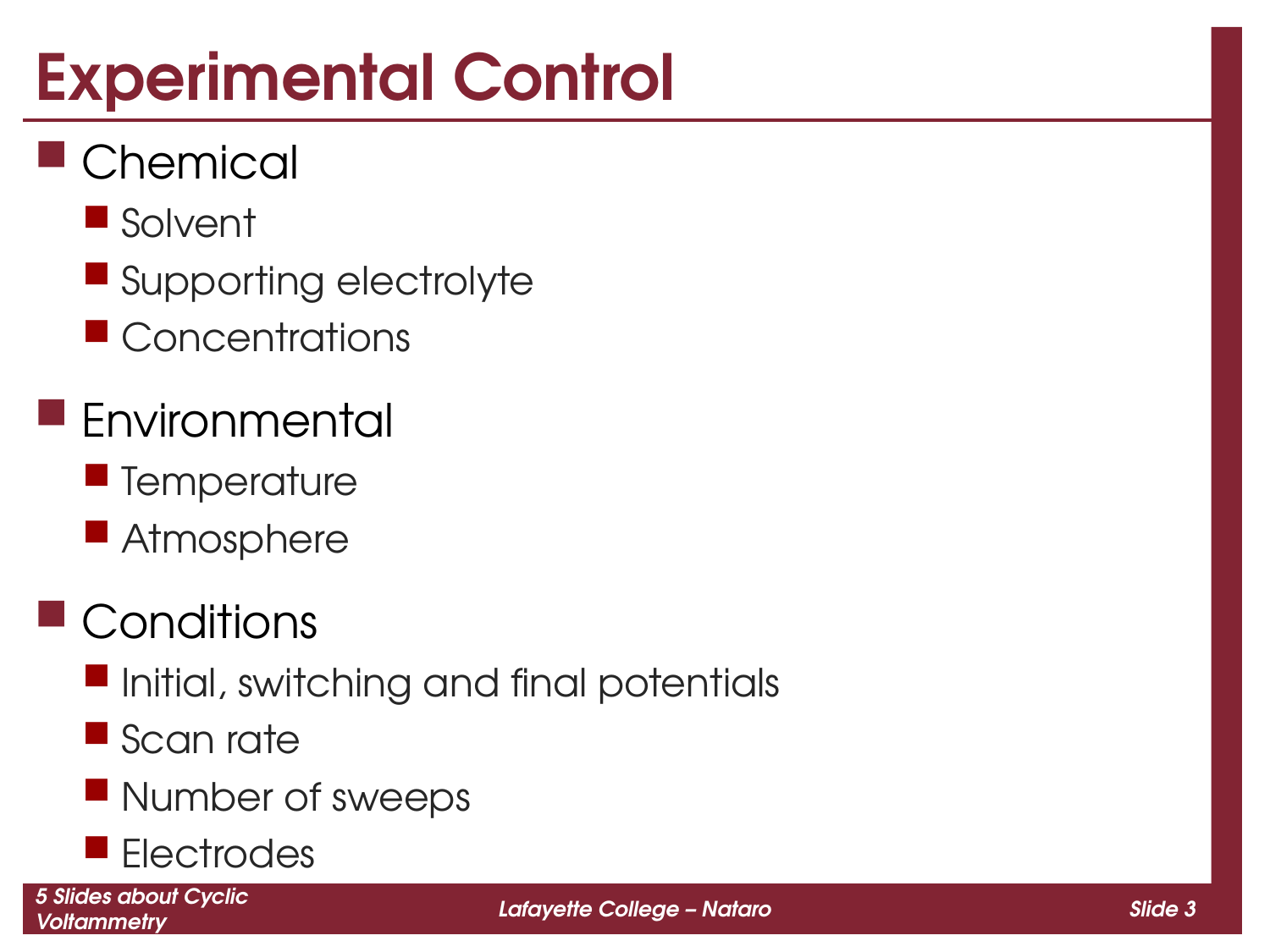

# Experimental Control
Chemical
Solvent
Supporting electrolyte
Concentrations
Environmental
Temperature
Atmosphere
Conditions
Initial, switching and final potentials
Scan rate
Number of sweeps
Electrodes